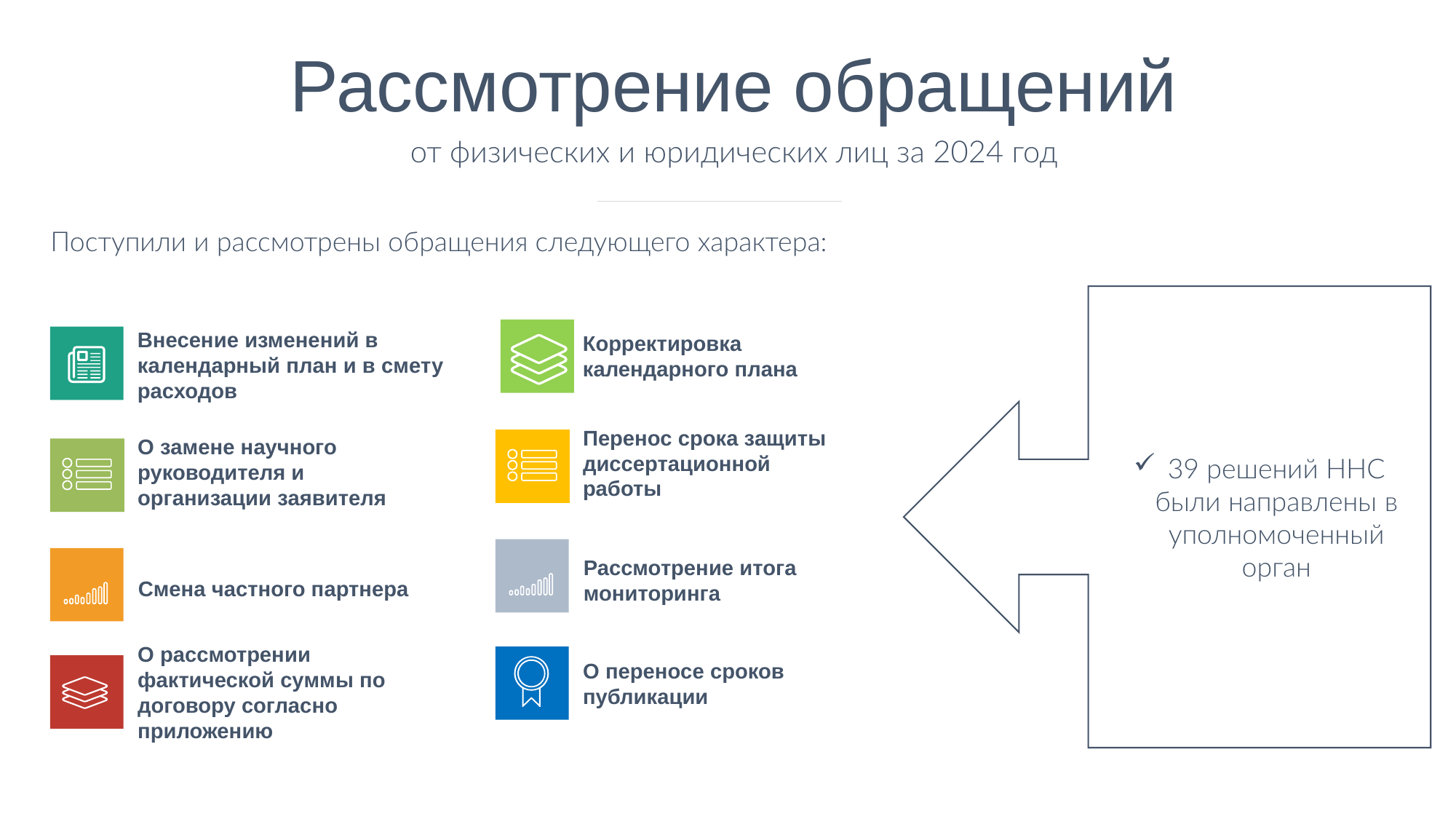

# Рассмотрение обращений
от физических и юридических лиц за 2024 год
Поступили и рассмотрены обращения следующего характера:
39 решений ННС были направлены в уполномоченный орган

Корректировка календарного плана
Перенос срока защиты диссертационной работы

Рассмотрение итога мониторинга

О переносе сроков публикации
Внесение изменений в календарный план и в смету расходов

О замене научного руководителя и организации заявителя

Смена частного партнера

О рассмотрении фактической суммы по договору согласно приложению